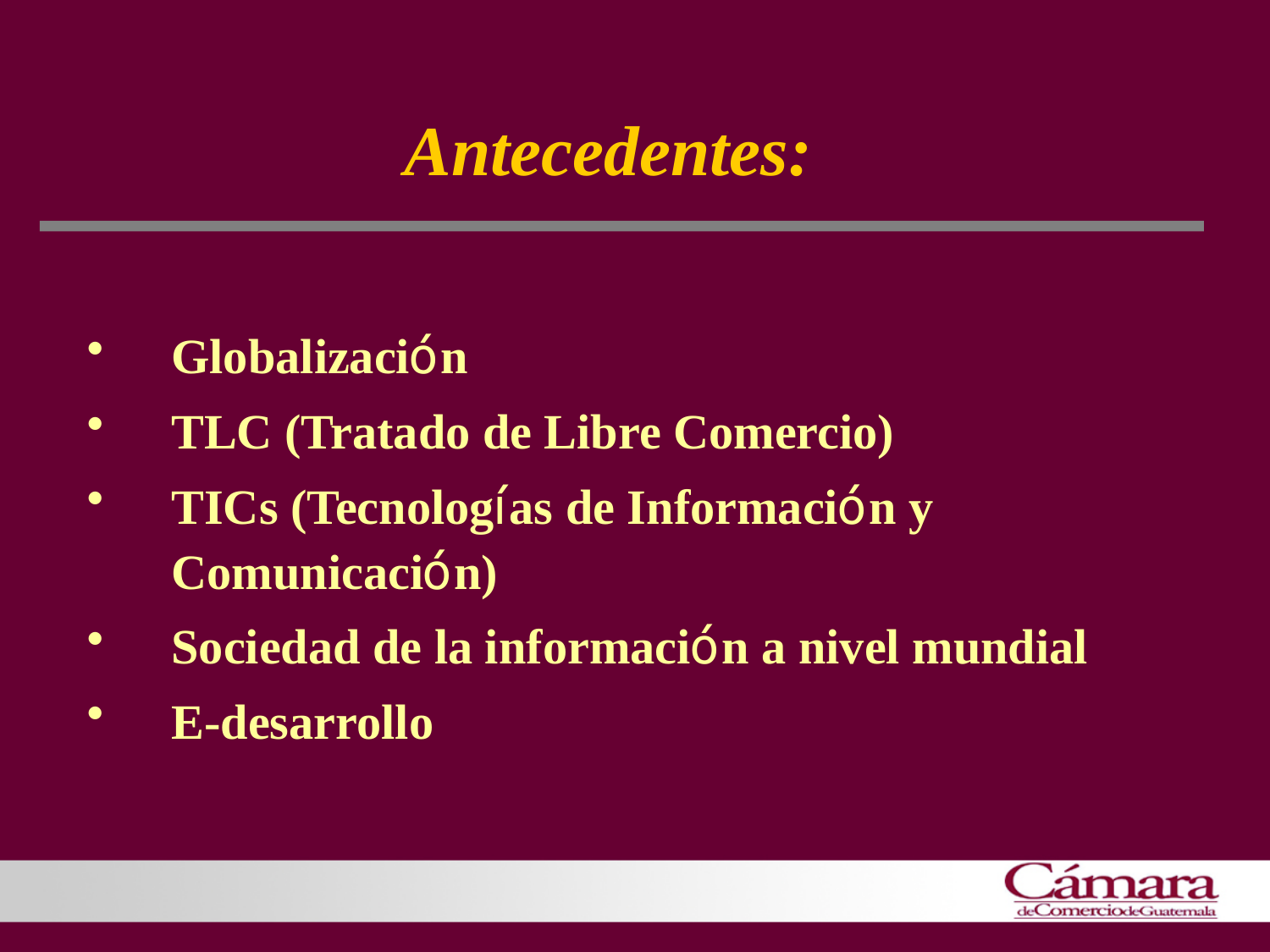

# Antecedentes:

Globalización
TLC (Tratado de Libre Comercio)
TICs (Tecnologías de Información y Comunicación)
Sociedad de la información a nivel mundial
E-desarrollo